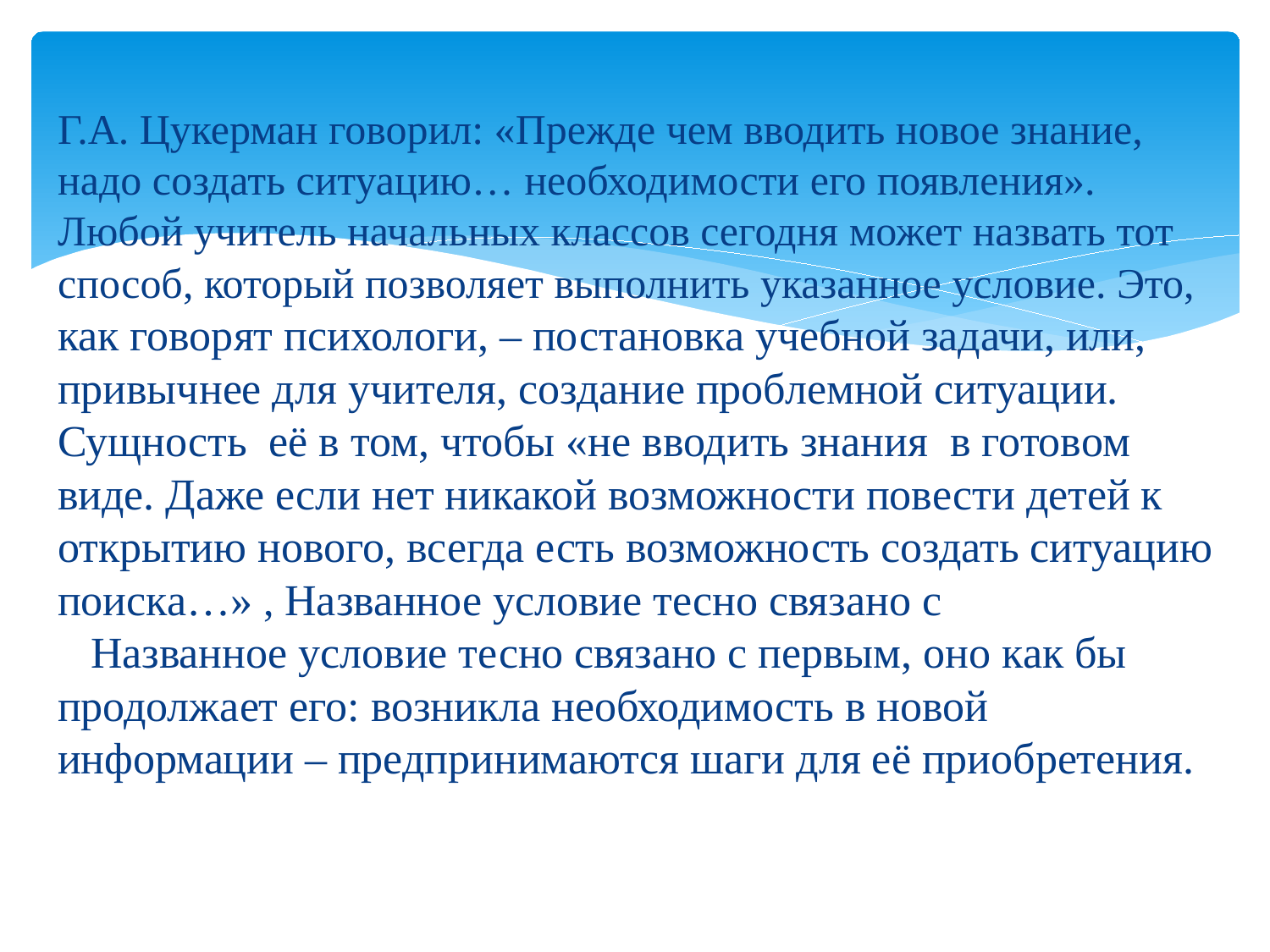

Г.А. Цукерман говорил: «Прежде чем вводить новое знание, надо создать ситуацию… необходимости его появления». Любой учитель начальных классов сегодня может назвать тот способ, который позволяет выполнить указанное условие. Это,  как говорят психологи, – постановка учебной задачи, или, привычнее для учителя, создание проблемной ситуации. Сущность  её в том, чтобы «не вводить знания  в готовом виде. Даже если нет никакой возможности повести детей к открытию нового, всегда есть возможность создать ситуацию поиска…» , Названное условие тесно связано с
   Названное условие тесно связано с первым, оно как бы продолжает его: возникла необходимость в новой информации – предпринимаются шаги для её приобретения.